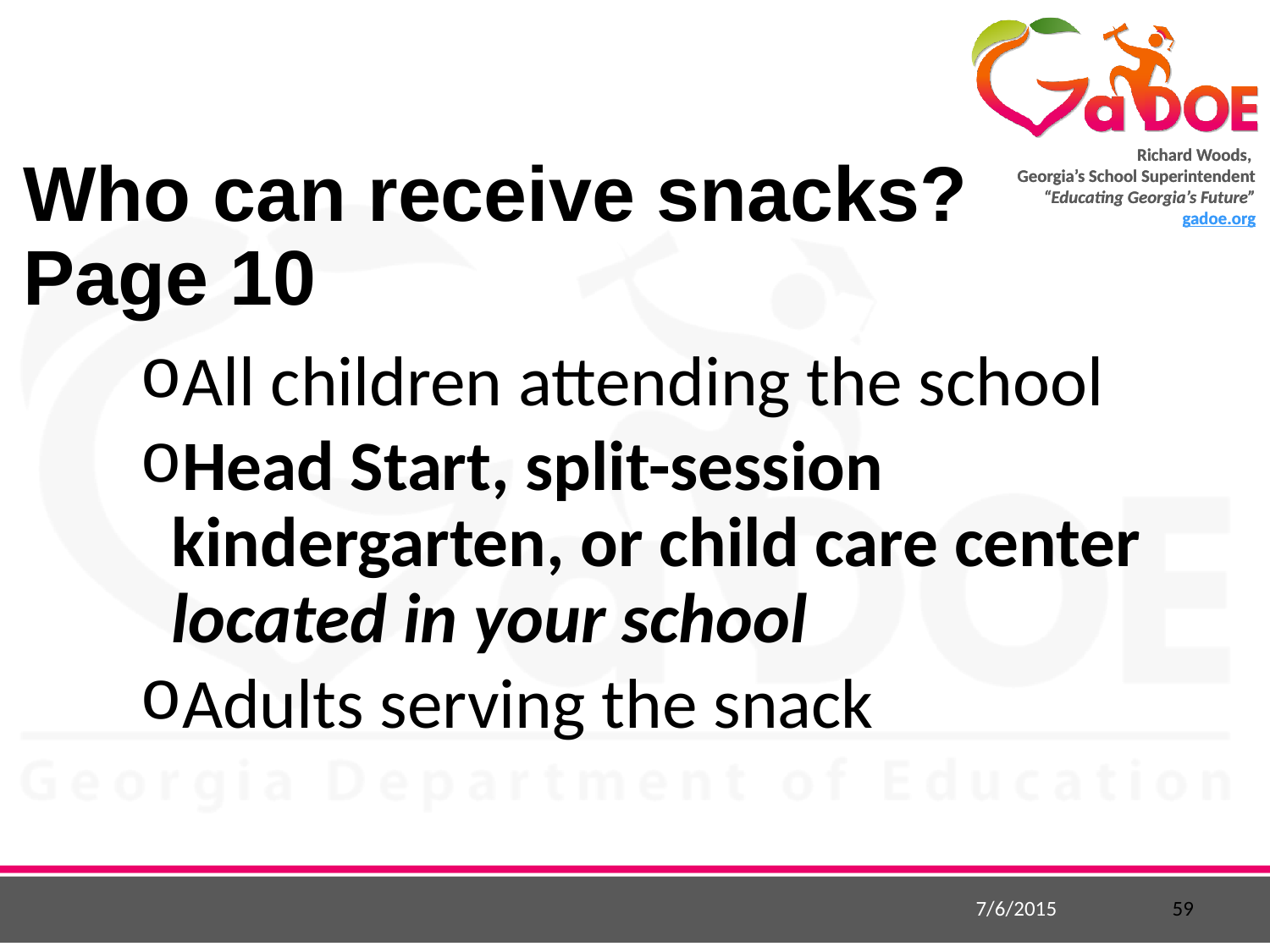

# Who can receive snacks? Page 10
All children attending the school
Head Start, split-session kindergarten, or child care center located in your school
Adults serving the snack

7/6/2015
59